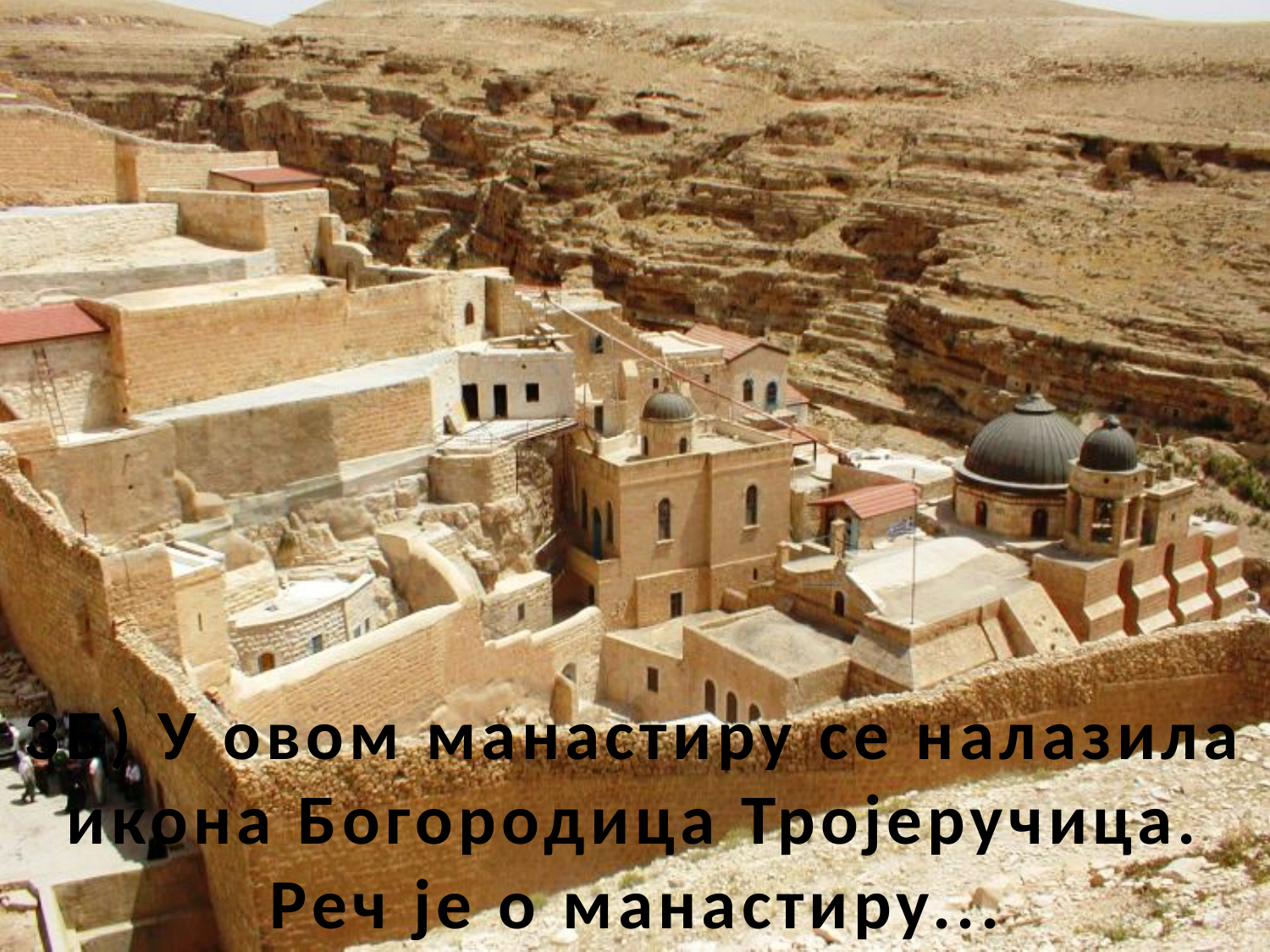

3Б) У овом манастиру се налазила икона Богородица Тројеручица. Реч је о манастиру...